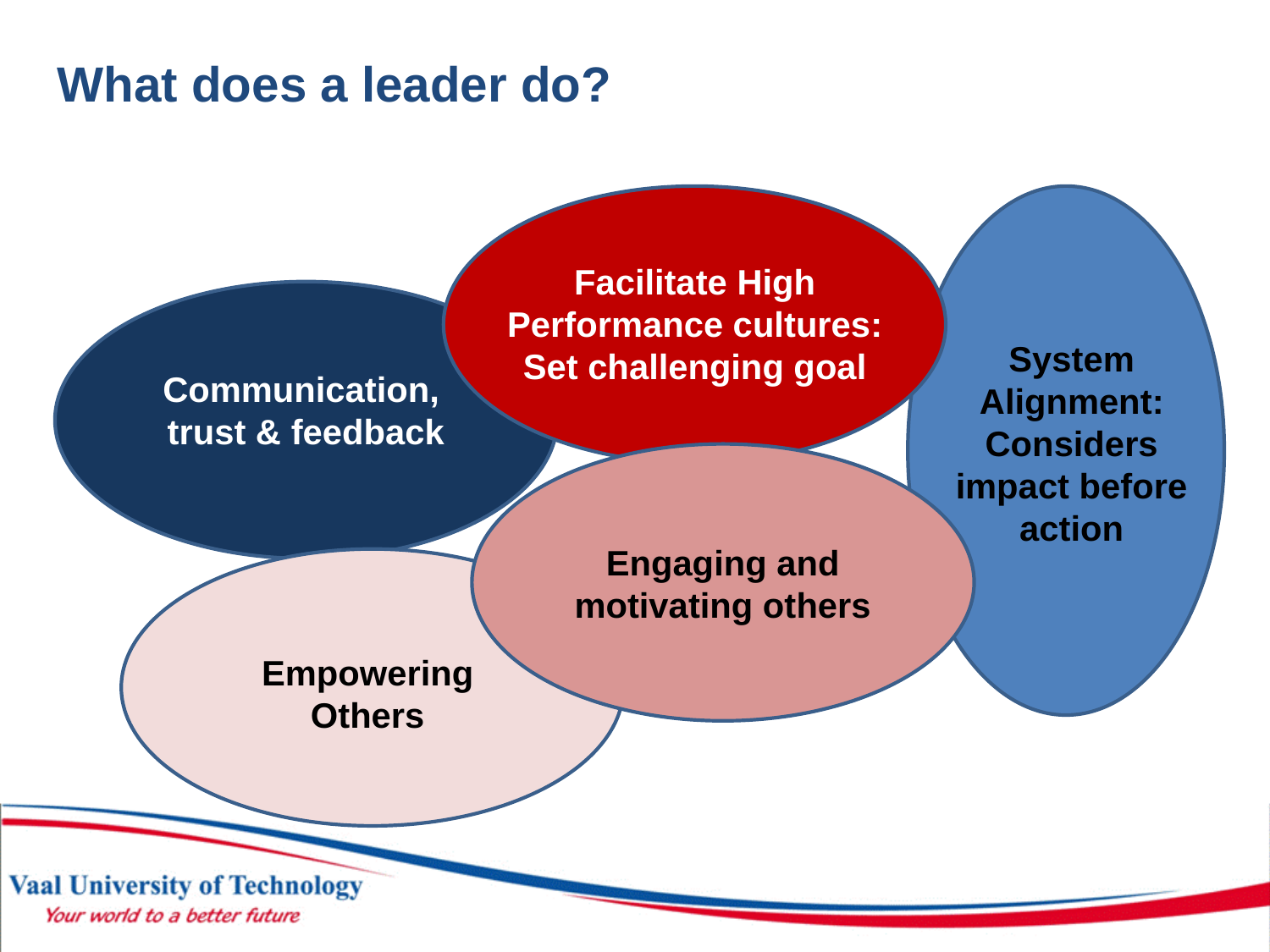

What does a leader do?

Facilitate High Performance cultures:
Set challenging goal

System Alignment:
Considers impact before action
Communication,
trust & feedback

Engaging and motivating others

Empowering
Others